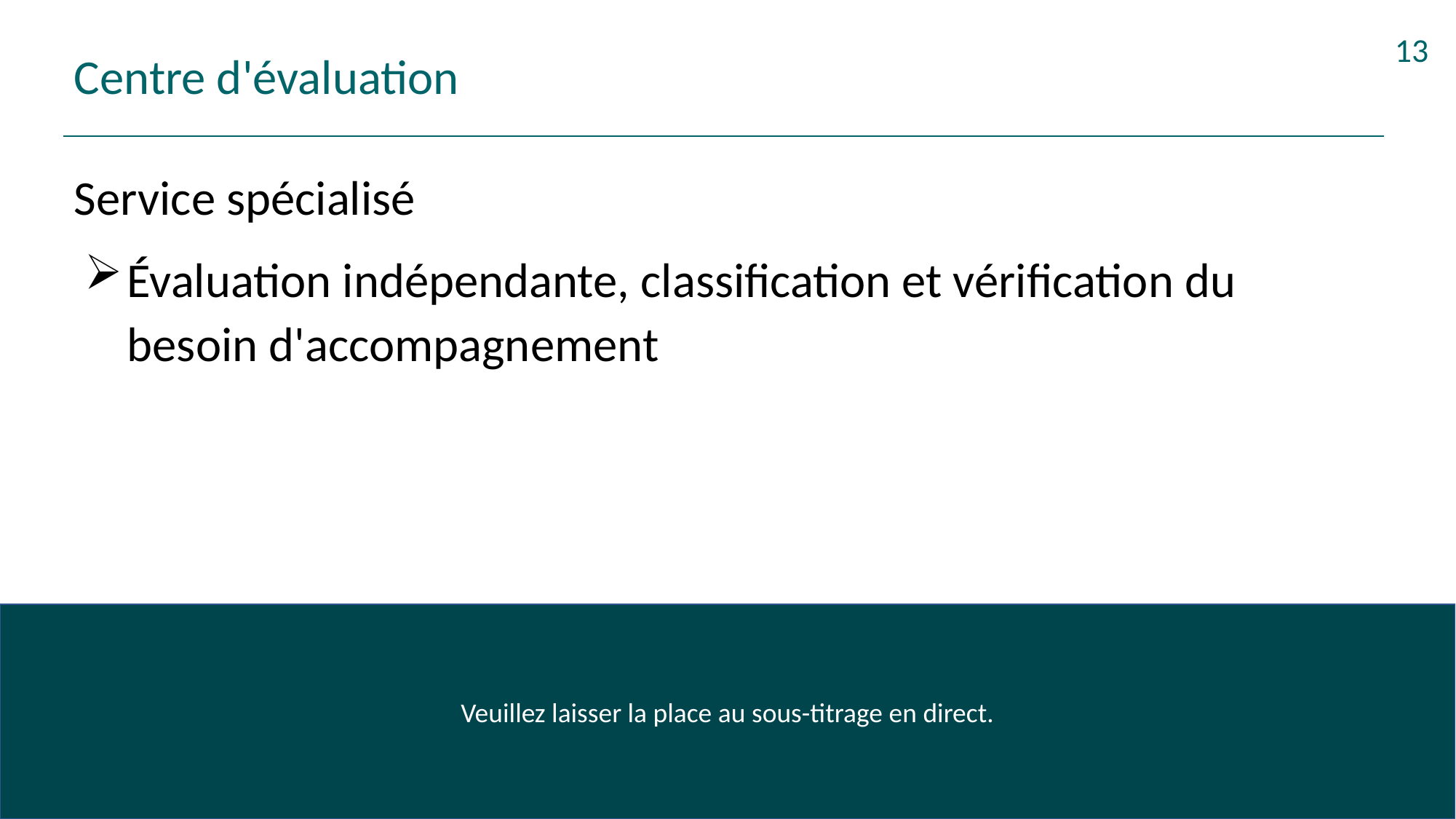

# Centre d'évaluation
13
Service spécialisé
Évaluation indépendante, classification et vérification du besoin d'accompagnement